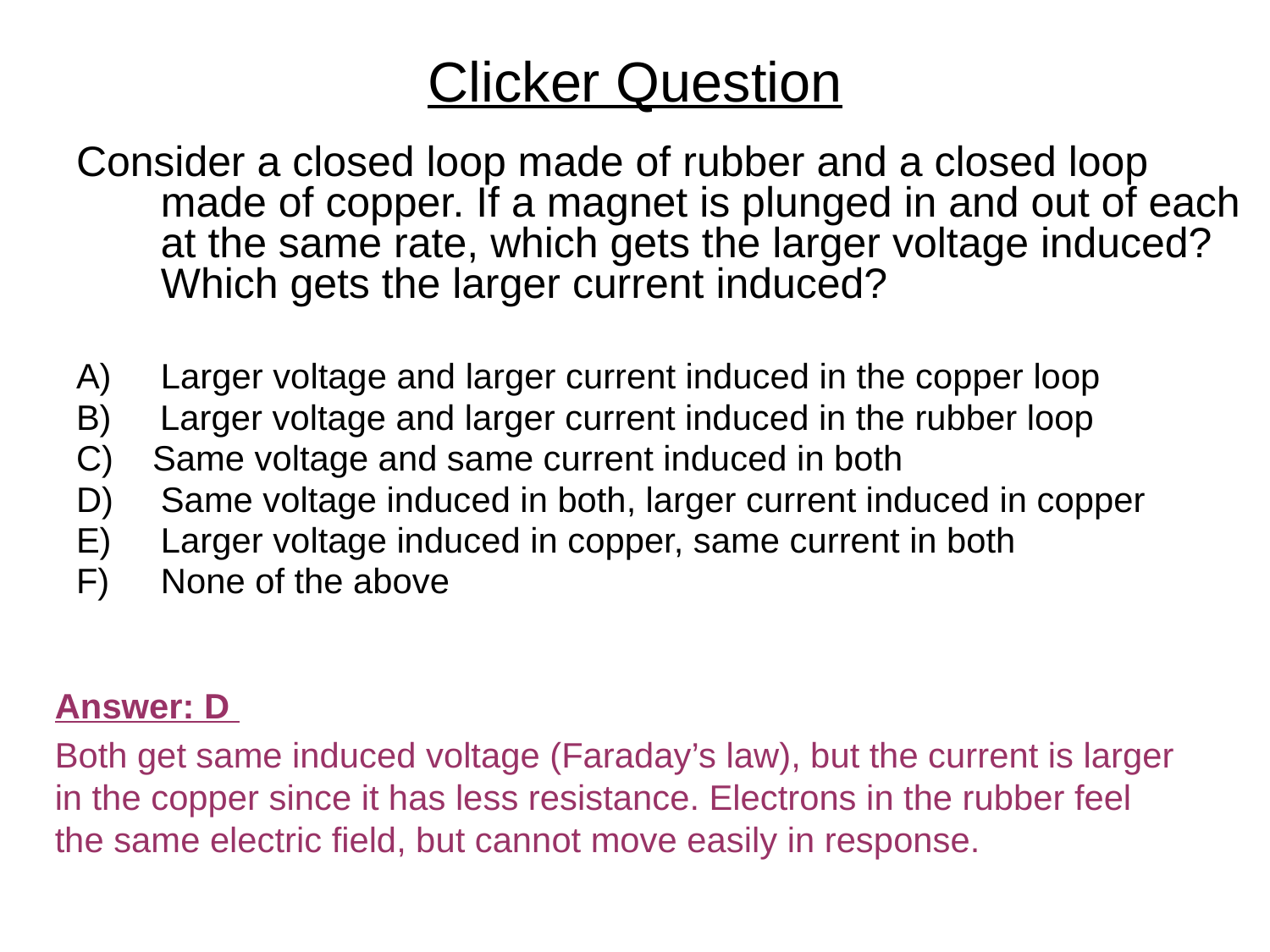

# Clicker Question
Consider a closed loop made of rubber and a closed loop made of copper. If a magnet is plunged in and out of each at the same rate, which gets the larger voltage induced? Which gets the larger current induced?

Larger voltage and larger current induced in the copper loop
B)     Larger voltage and larger current induced in the rubber loop
C)    Same voltage and same current induced in both
Same voltage induced in both, larger current induced in copper
Larger voltage induced in copper, same current in both
None of the above

Answer: D
Both get same induced voltage (Faraday’s law), but the current is larger in the copper since it has less resistance. Electrons in the rubber feel the same electric field, but cannot move easily in response.